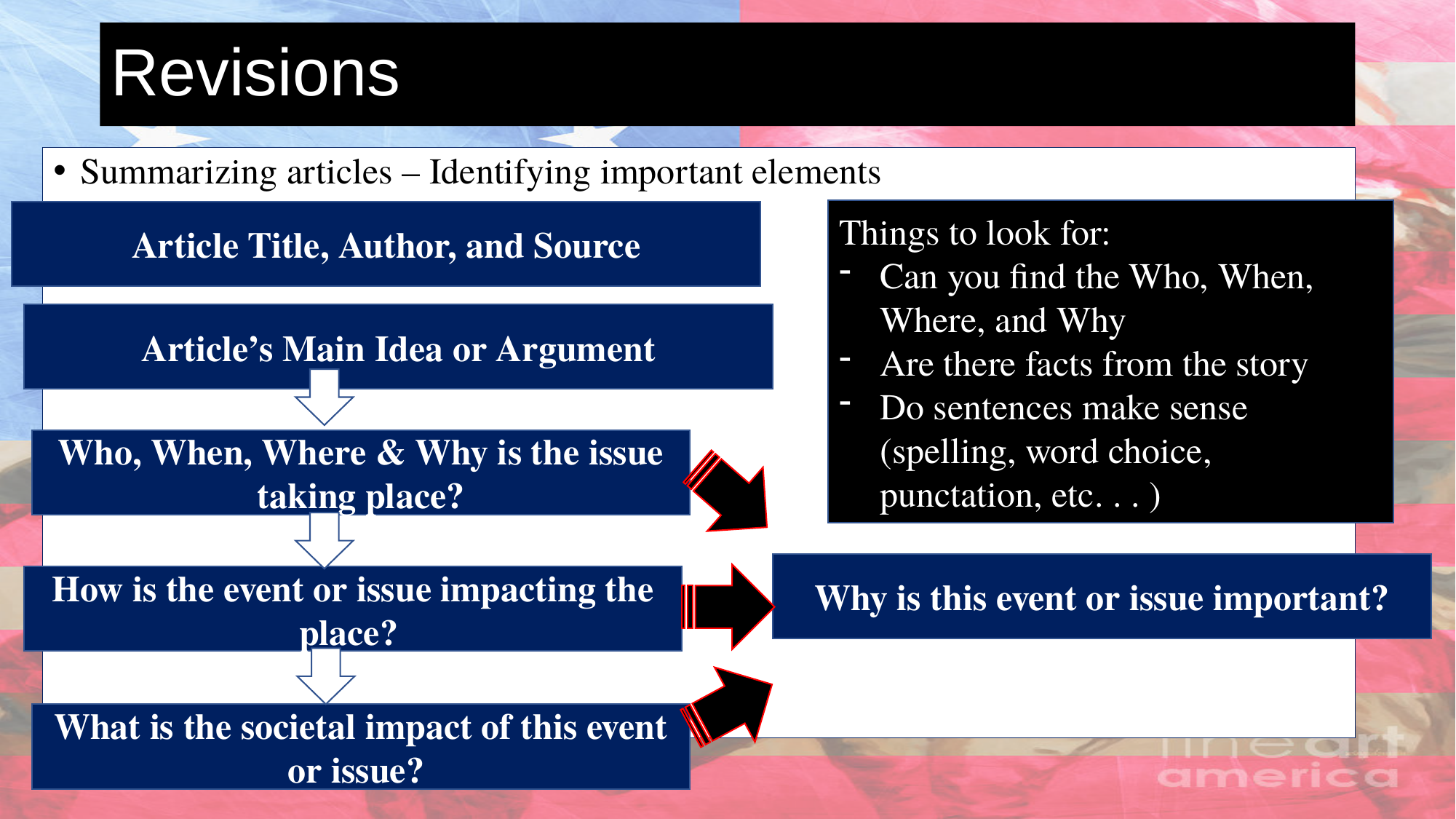

# Revisions
Summarizing articles – Identifying important elements
Things to look for:
Can you find the Who, When, Where, and Why
Are there facts from the story
Do sentences make sense (spelling, word choice, punctation, etc. . . )
Article Title, Author, and Source
Article’s Main Idea or Argument

Who, When, Where & Why is the issue taking place?

Why is this event or issue important?

How is the event or issue impacting the place?

What is the societal impact of this event or issue?